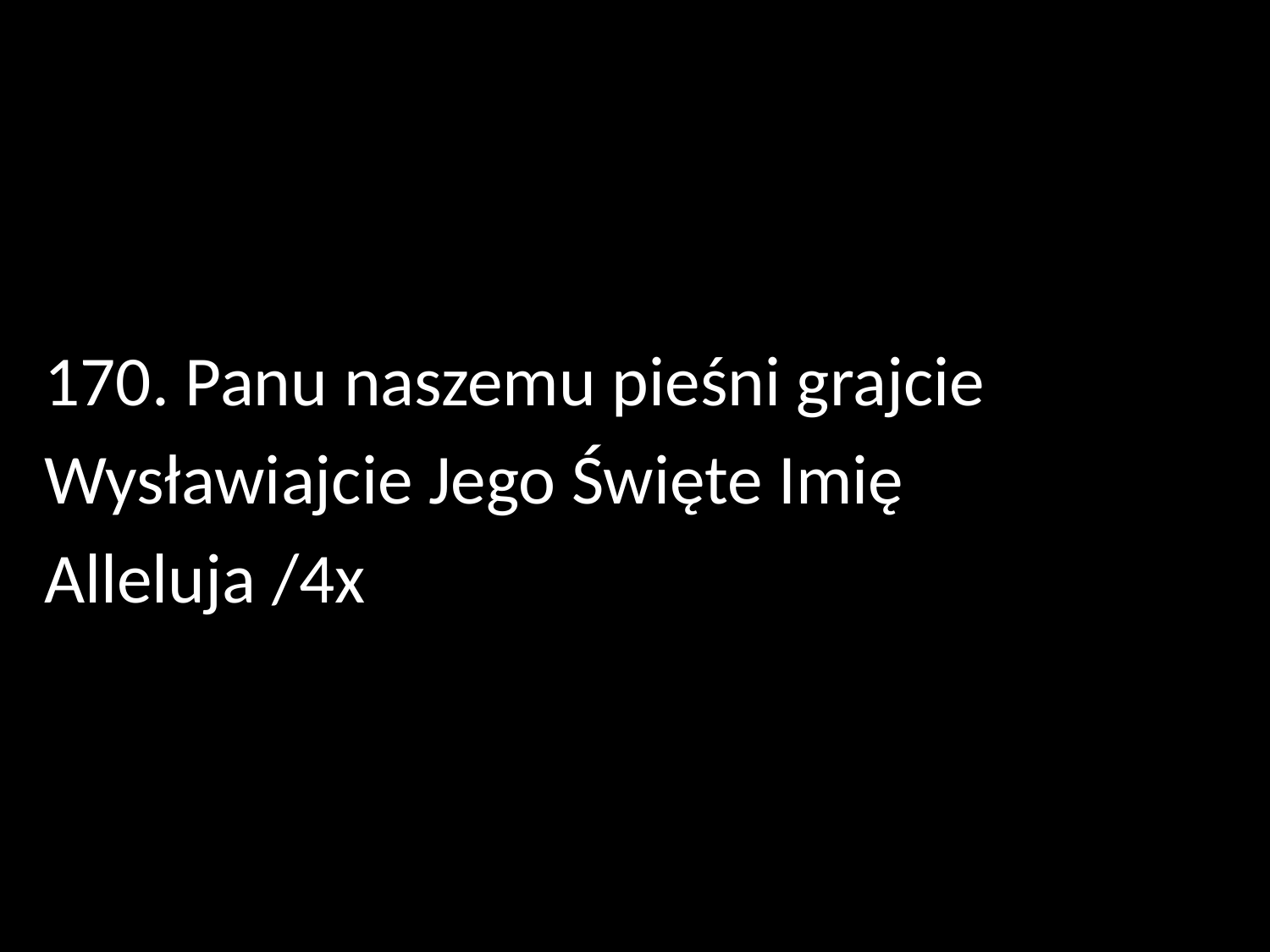

170. Panu naszemu pieśni grajcie
Wysławiajcie Jego Święte Imię
Alleluja /4x